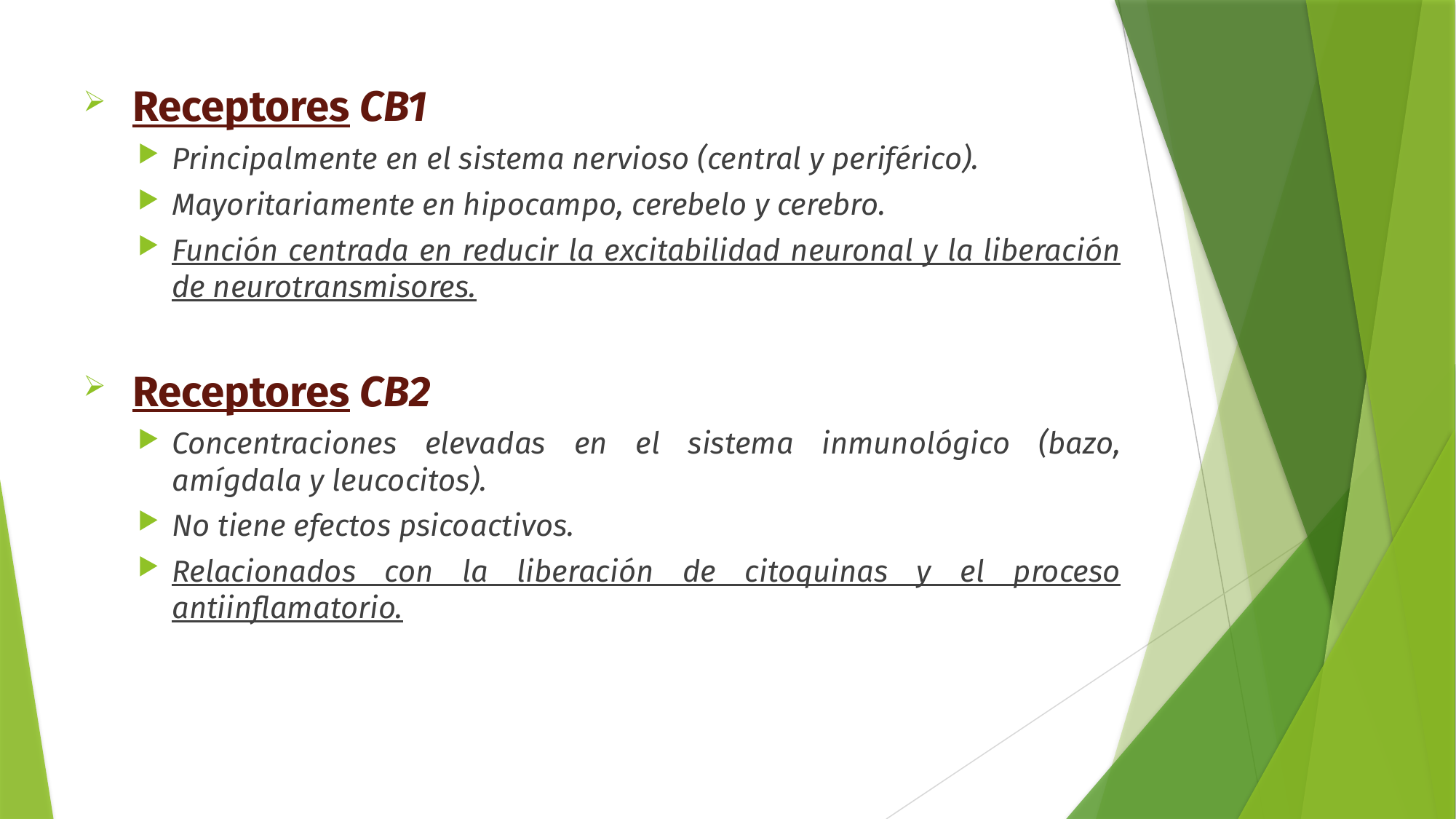

Receptores CB1
Principalmente en el sistema nervioso (central y periférico).
Mayoritariamente en hipocampo, cerebelo y cerebro.
Función centrada en reducir la excitabilidad neuronal y la liberación de neurotransmisores.

 Receptores CB2
Concentraciones elevadas en el sistema inmunológico (bazo, amígdala y leucocitos).
No tiene efectos psicoactivos.
Relacionados con la liberación de citoquinas y el proceso antiinflamatorio.